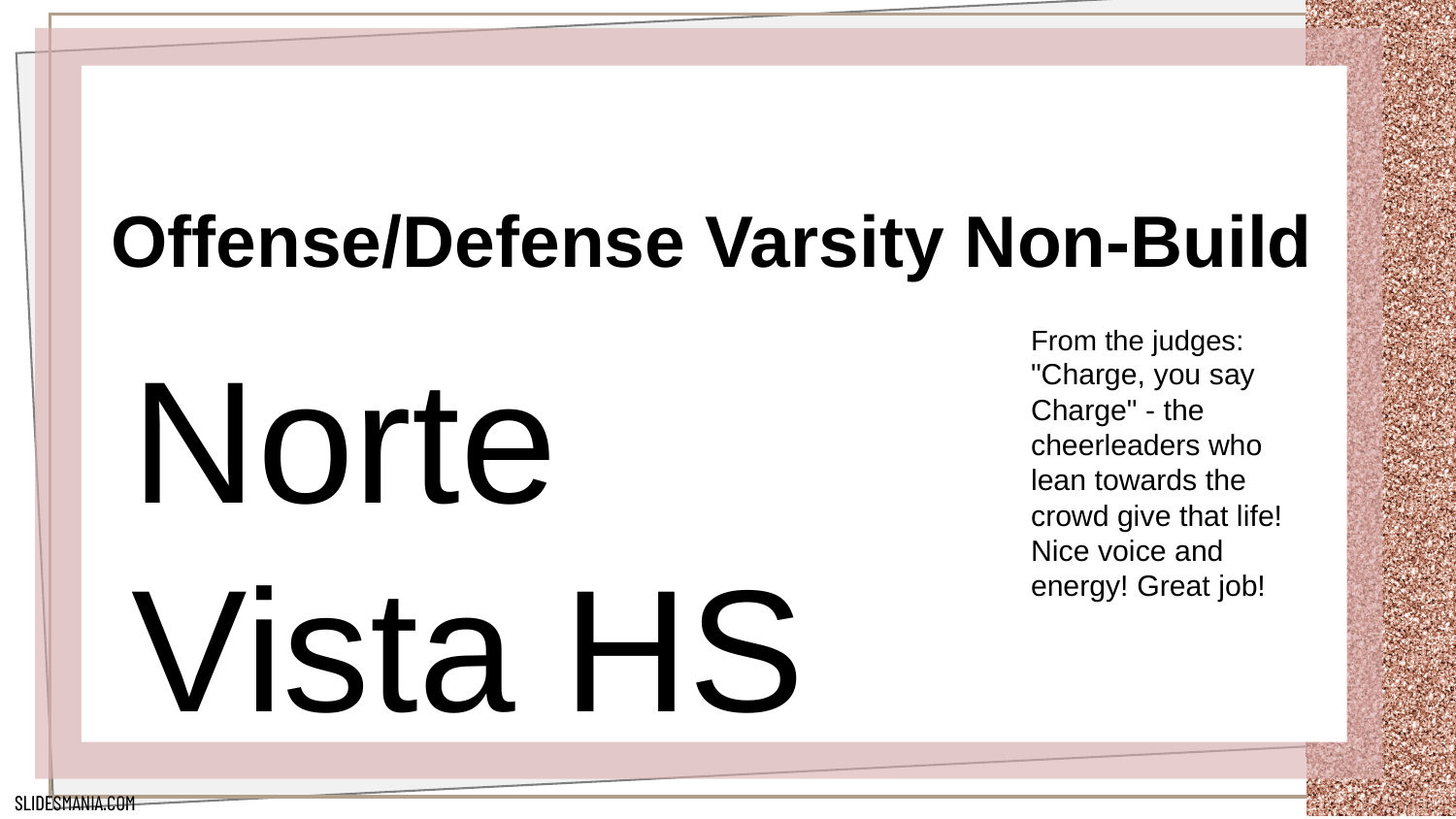

# Offense/Defense Varsity Non-Build
From the judges:
"Charge, you say Charge" - the cheerleaders who lean towards the crowd give that life! Nice voice and energy! Great job!
Norte Vista HS